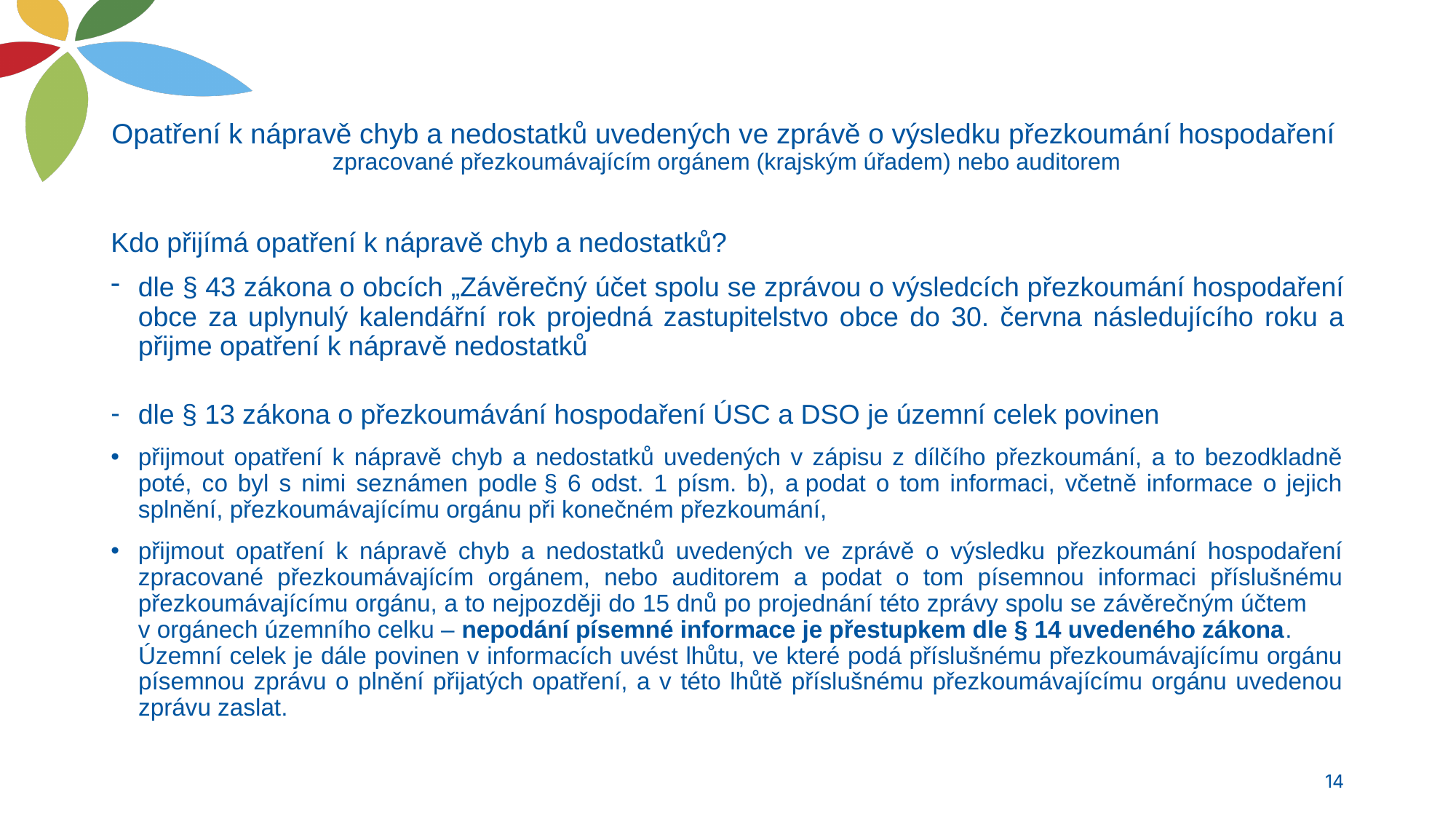

# Opatření k nápravě chyb a nedostatků uvedených ve zprávě o výsledku přezkoumání hospodaření zpracované přezkoumávajícím orgánem (krajským úřadem) nebo auditorem
Kdo přijímá opatření k nápravě chyb a nedostatků?
dle § 43 zákona o obcích „Závěrečný účet spolu se zprávou o výsledcích přezkoumání hospodaření obce za uplynulý kalendářní rok projedná zastupitelstvo obce do 30. června následujícího roku a přijme opatření k nápravě nedostatků

dle § 13 zákona o přezkoumávání hospodaření ÚSC a DSO je územní celek povinen
přijmout opatření k nápravě chyb a nedostatků uvedených v zápisu z dílčího přezkoumání, a to bezodkladně poté, co byl s nimi seznámen podle § 6 odst. 1 písm. b), a podat o tom informaci, včetně informace o jejich splnění, přezkoumávajícímu orgánu při konečném přezkoumání,
přijmout opatření k nápravě chyb a nedostatků uvedených ve zprávě o výsledku přezkoumání hospodaření zpracované přezkoumávajícím orgánem, nebo auditorem a podat o tom písemnou informaci příslušnému přezkoumávajícímu orgánu, a to nejpozději do 15 dnů po projednání této zprávy spolu se závěrečným účtem      v orgánech územního celku – nepodání písemné informace je přestupkem dle § 14 uvedeného zákona.
Územní celek je dále povinen v informacích uvést lhůtu, ve které podá příslušnému přezkoumávajícímu orgánu písemnou zprávu o plnění přijatých opatření, a v této lhůtě příslušnému přezkoumávajícímu orgánu uvedenou zprávu zaslat.

14